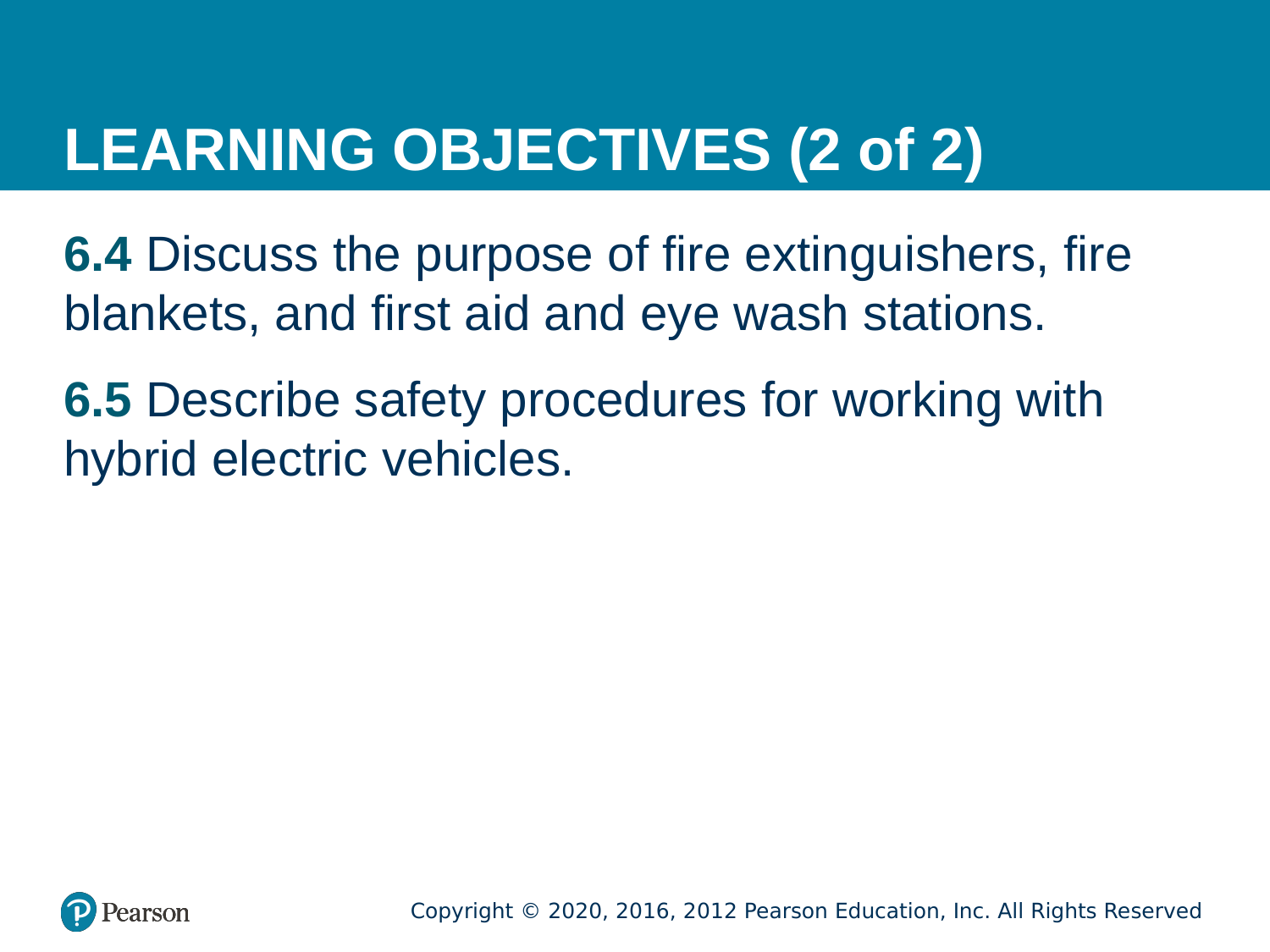

# LEARNING OBJECTIVES (2 of 2)
6.4 Discuss the purpose of fire extinguishers, fire blankets, and first aid and eye wash stations.
6.5 Describe safety procedures for working with hybrid electric vehicles.